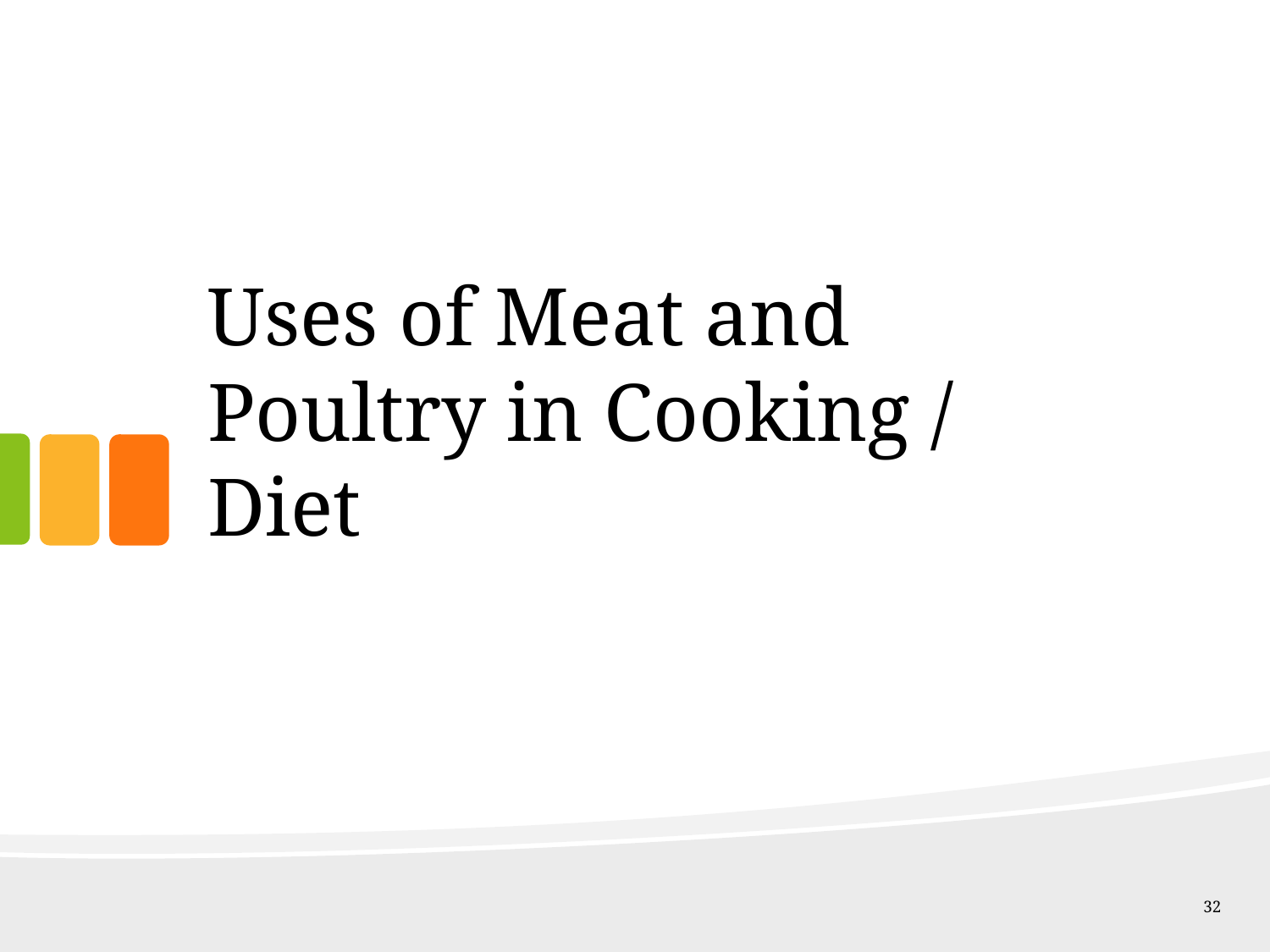

# Uses of Meat and Poultry in Cooking / Diet

32